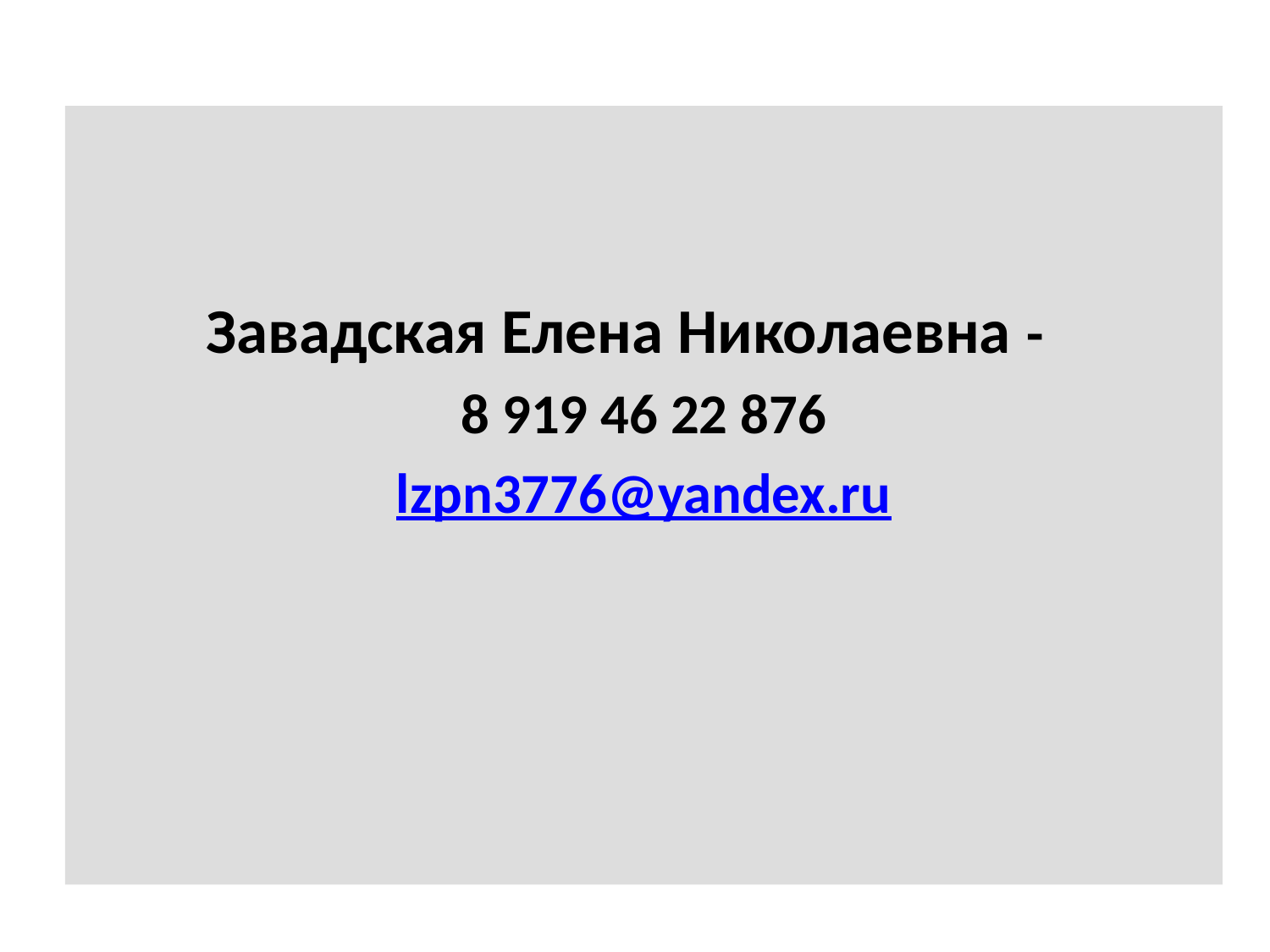

#

Завадская Елена Николаевна -
8 919 46 22 876
lzpn3776@yandex.ru